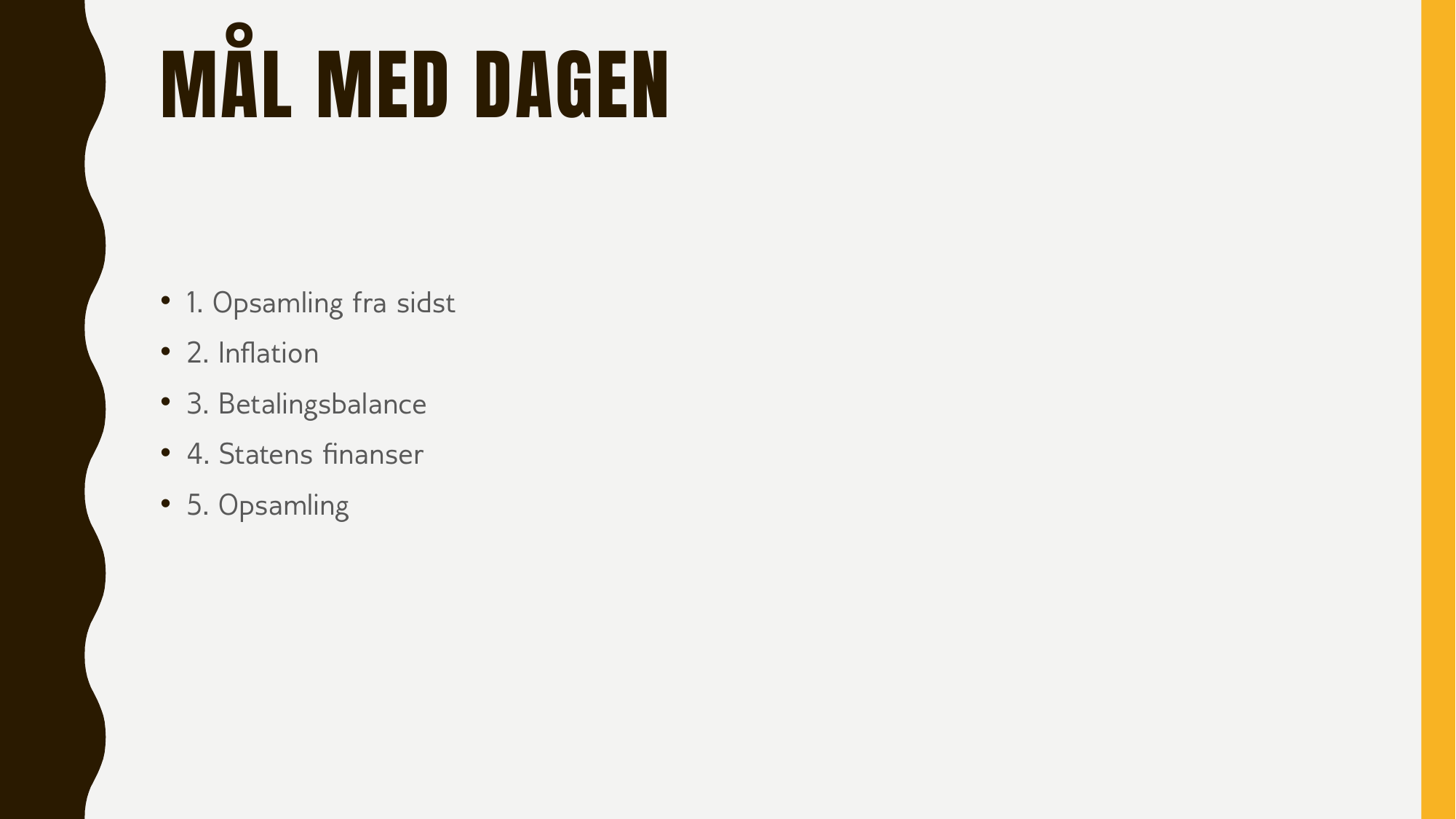

# Mål med dagen
1. Opsamling fra sidst
2. Inflation
3. Betalingsbalance
4. Statens finanser
5. Opsamling